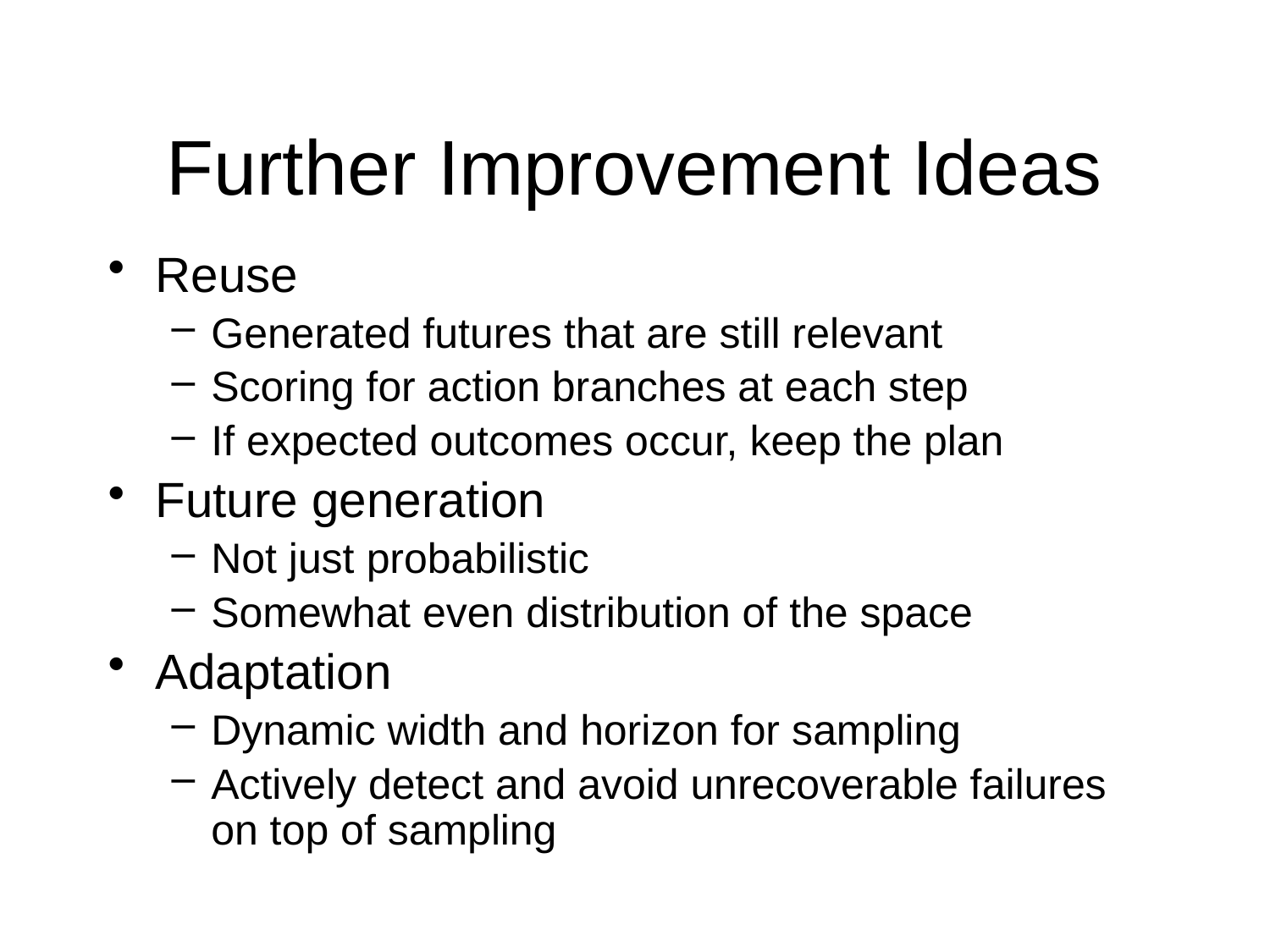

# Further Improvement Ideas
Reuse
Generated futures that are still relevant
Scoring for action branches at each step
If expected outcomes occur, keep the plan
Future generation
Not just probabilistic
Somewhat even distribution of the space
Adaptation
Dynamic width and horizon for sampling
Actively detect and avoid unrecoverable failures on top of sampling